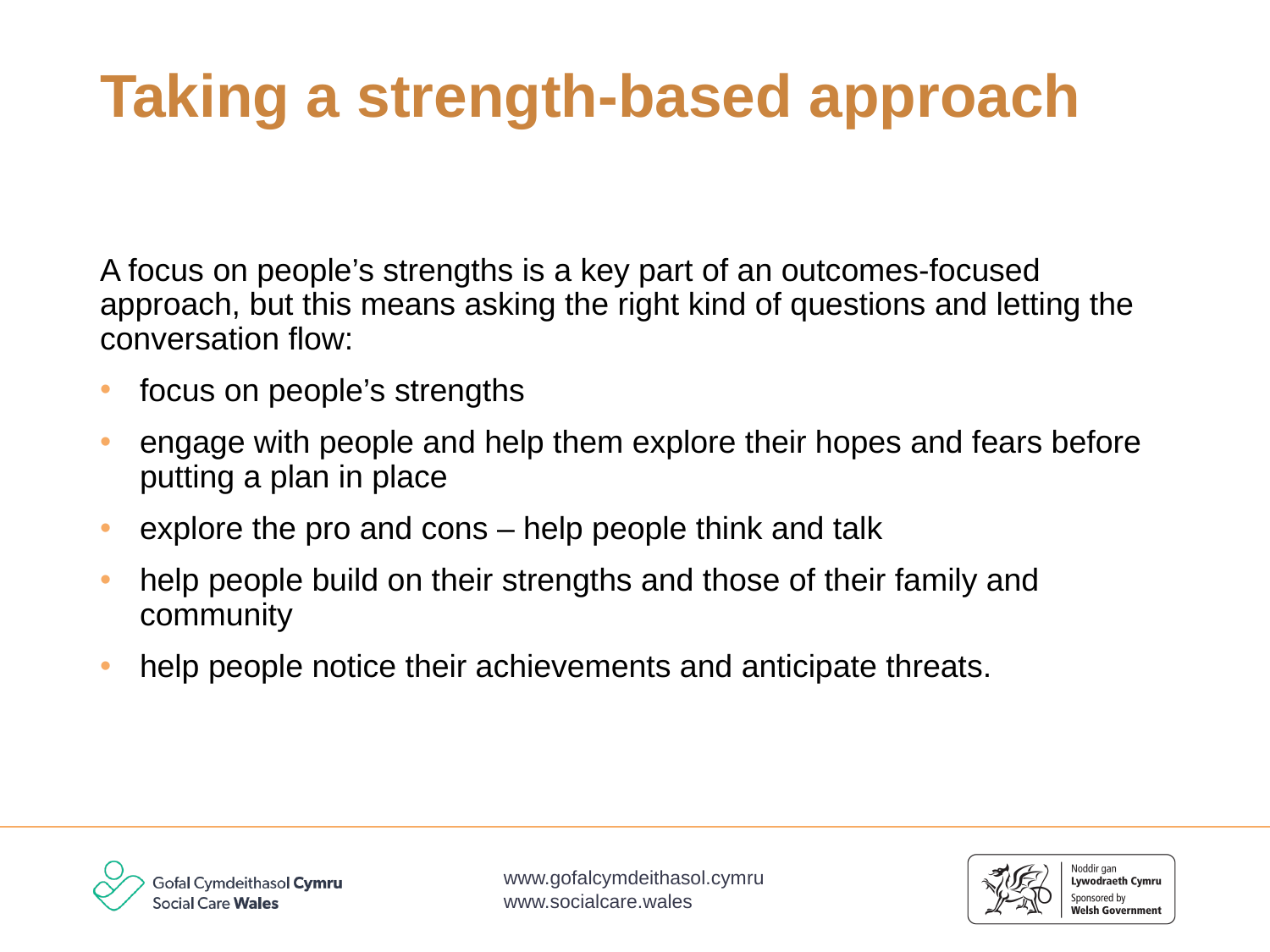

# Taking a strength-based approach
A focus on people’s strengths is a key part of an outcomes-focused approach, but this means asking the right kind of questions and letting the conversation flow:
focus on people’s strengths
engage with people and help them explore their hopes and fears before putting a plan in place
explore the pro and cons – help people think and talk
help people build on their strengths and those of their family and community
help people notice their achievements and anticipate threats.